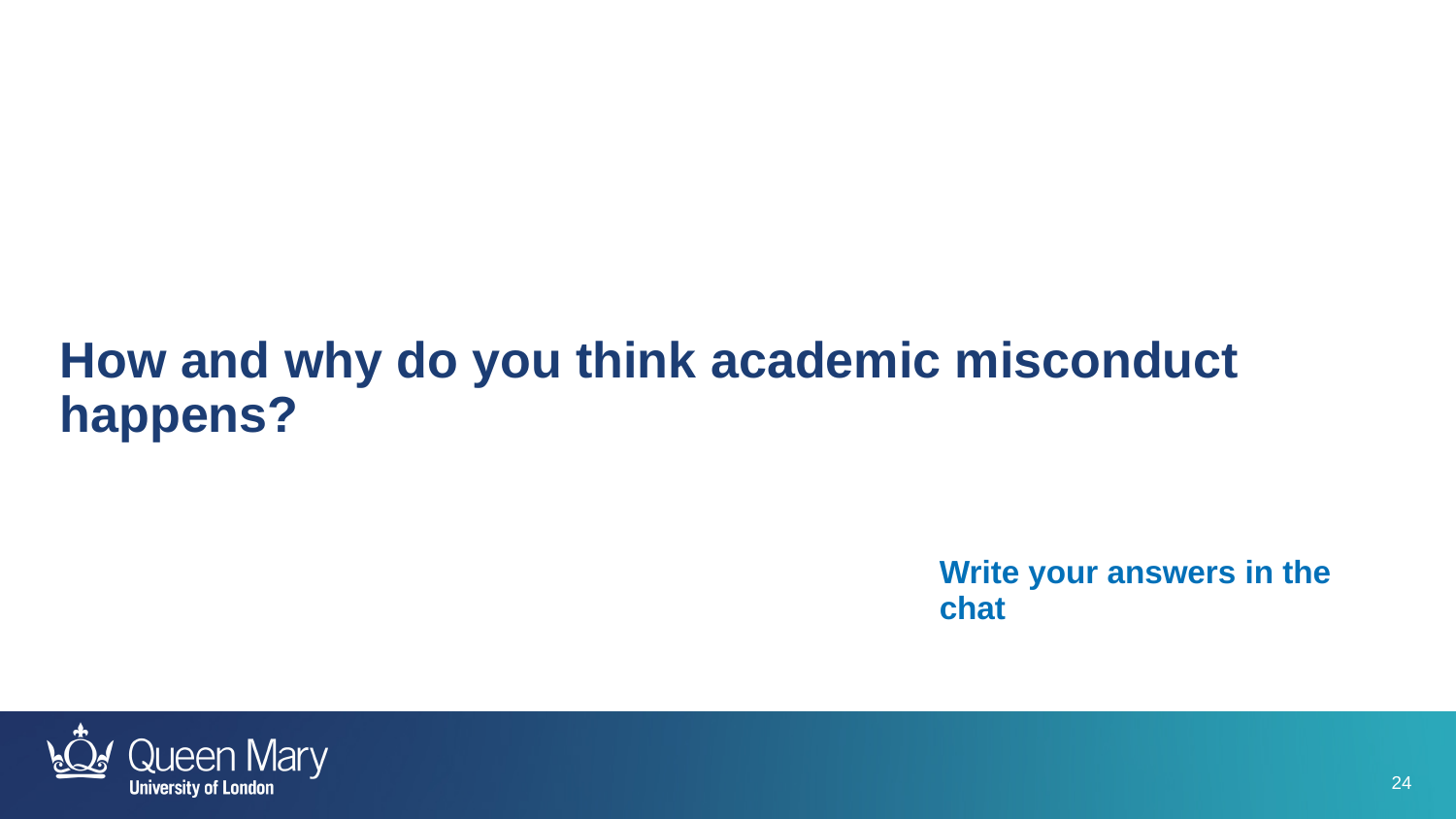

How and why do you think academic misconduct happens?
Write your answers in the chat